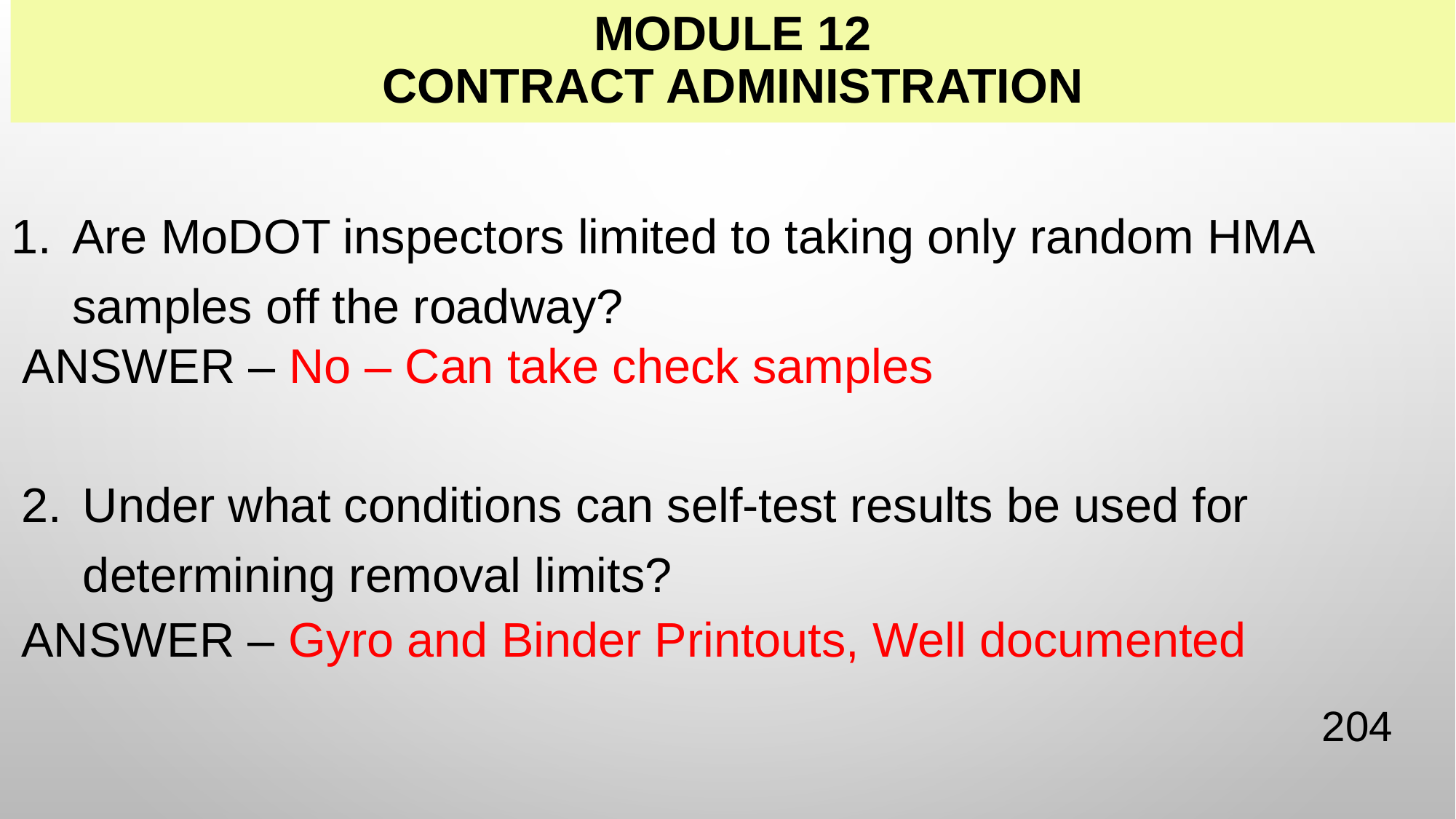

# Module 12 contract administration
Are MoDOT inspectors limited to taking only random HMA samples off the roadway?
Answer – No – Can take check samples
Under what conditions can self-test results be used for determining removal limits?

Answer – Gyro and Binder Printouts, Well documented

204